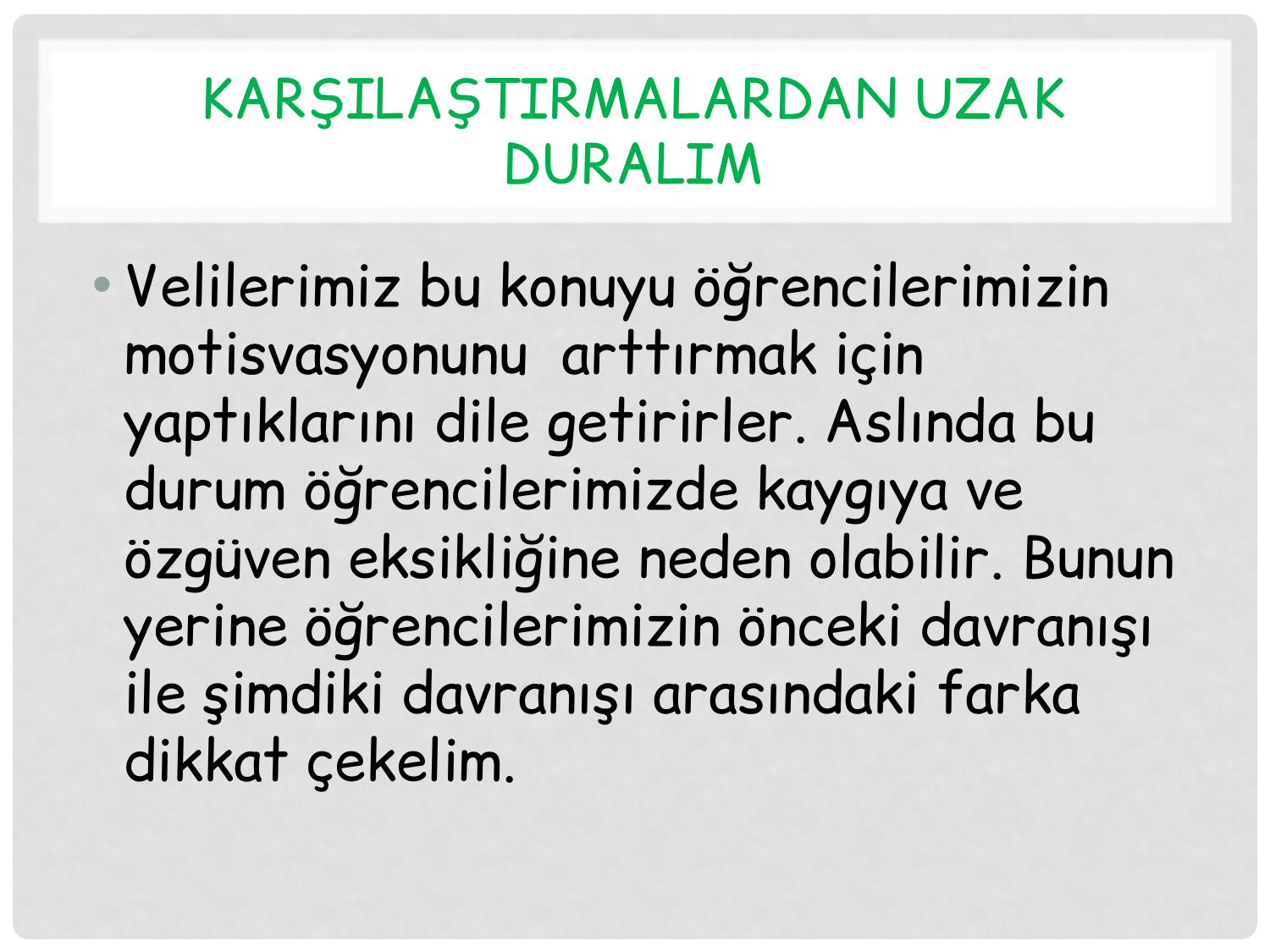

# KARŞILAŞTIRMALARDAN UZAK DURALIM
Velilerimiz bu konuyu öğrencilerimizin motisvasyonunu  arttırmak için yaptıklarını dile getirirler. Aslında bu durum öğrencilerimizde kaygıya ve özgüven eksikliğine neden olabilir. Bunun yerine öğrencilerimizin önceki davranışı ile şimdiki davranışı arasındaki farka dikkat çekelim.